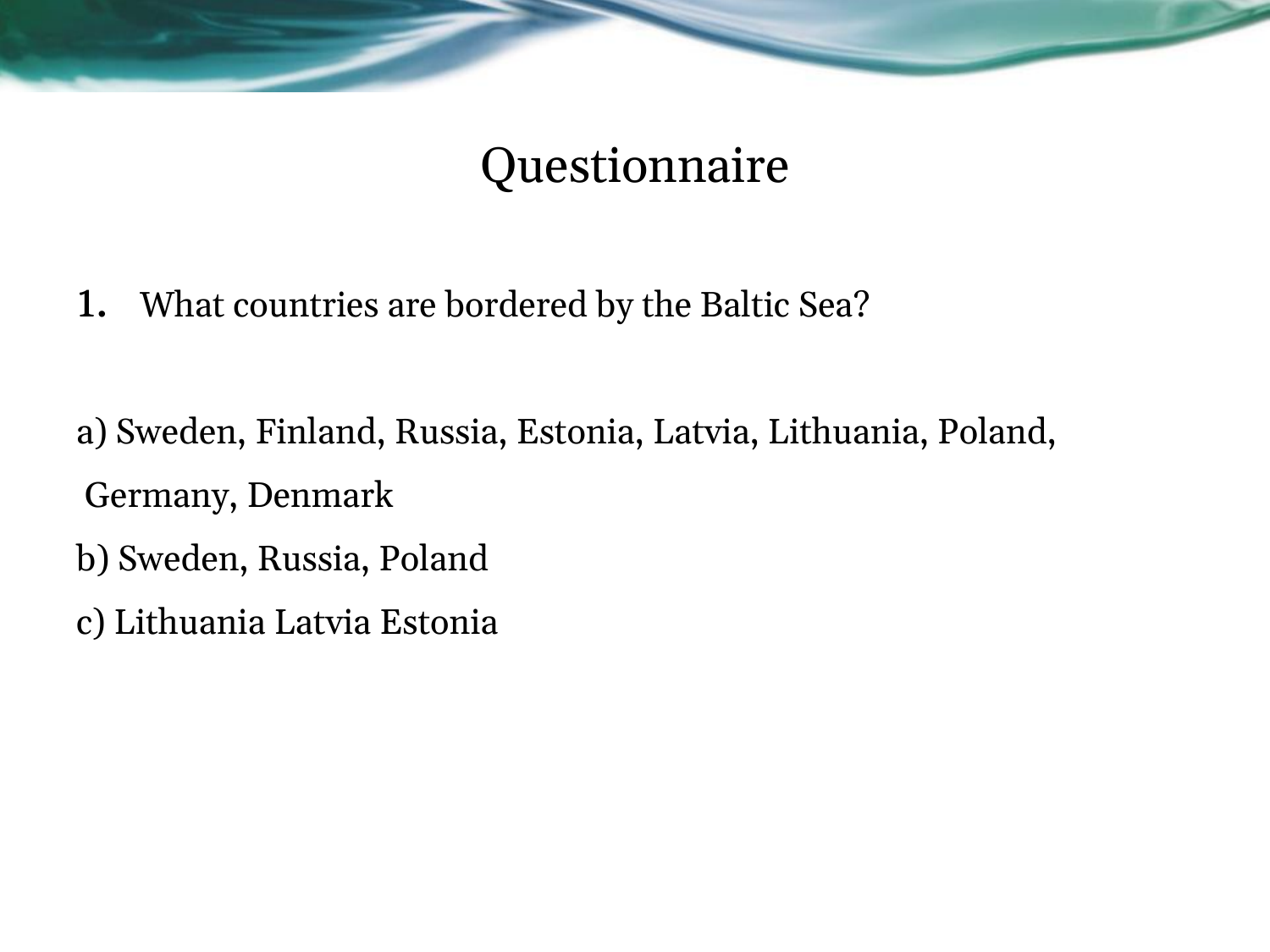

# Questionnaire
What countries are bordered by the Baltic Sea?
a) Sweden, Finland, Russia, Estonia, Latvia, Lithuania, Poland,
 Germany, Denmark
b) Sweden, Russia, Poland
c) Lithuania Latvia Estonia